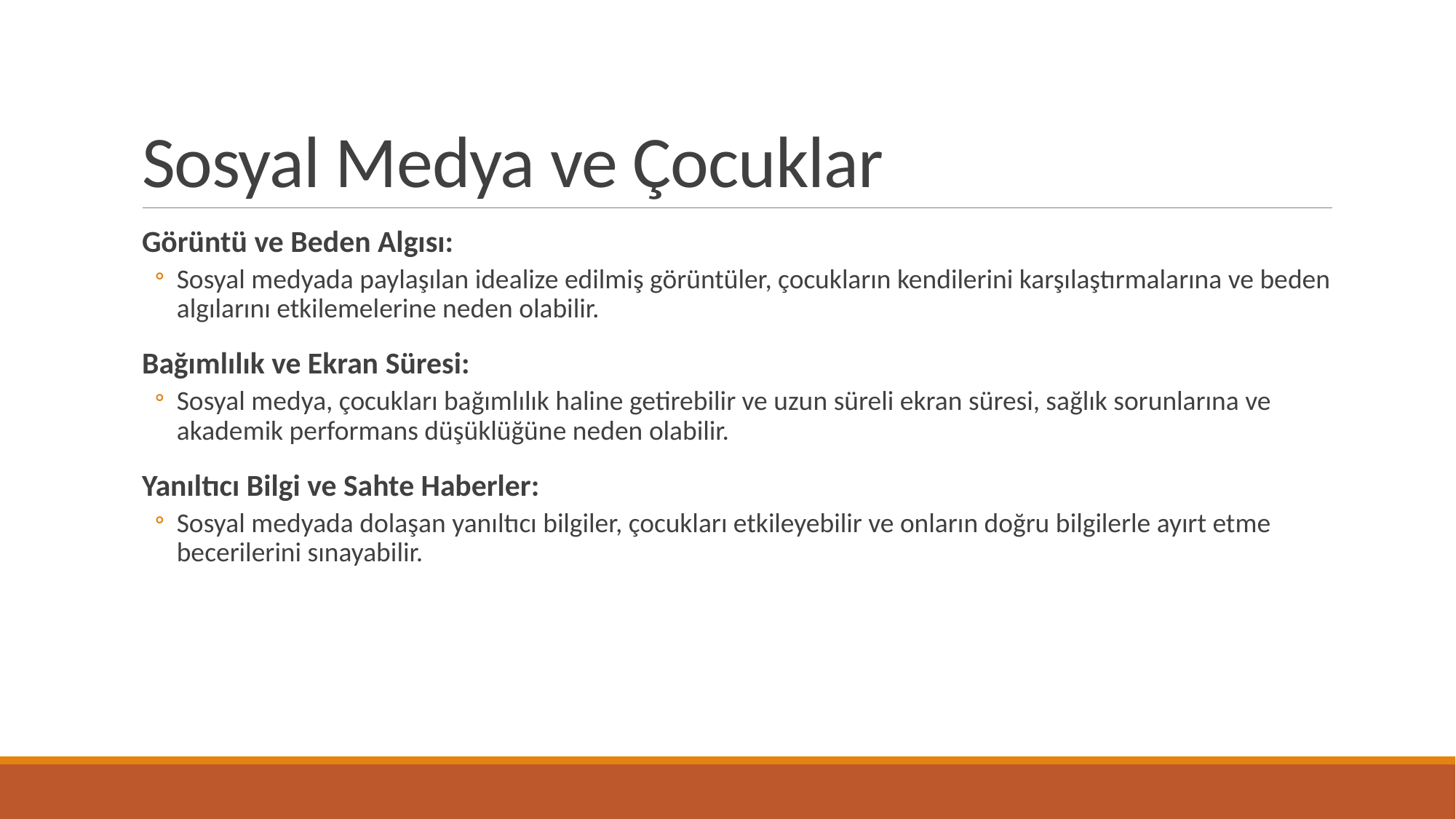

# Sosyal Medya ve Çocuklar
Görüntü ve Beden Algısı:
Sosyal medyada paylaşılan idealize edilmiş görüntüler, çocukların kendilerini karşılaştırmalarına ve beden algılarını etkilemelerine neden olabilir.
Bağımlılık ve Ekran Süresi:
Sosyal medya, çocukları bağımlılık haline getirebilir ve uzun süreli ekran süresi, sağlık sorunlarına ve akademik performans düşüklüğüne neden olabilir.
Yanıltıcı Bilgi ve Sahte Haberler:
Sosyal medyada dolaşan yanıltıcı bilgiler, çocukları etkileyebilir ve onların doğru bilgilerle ayırt etme becerilerini sınayabilir.